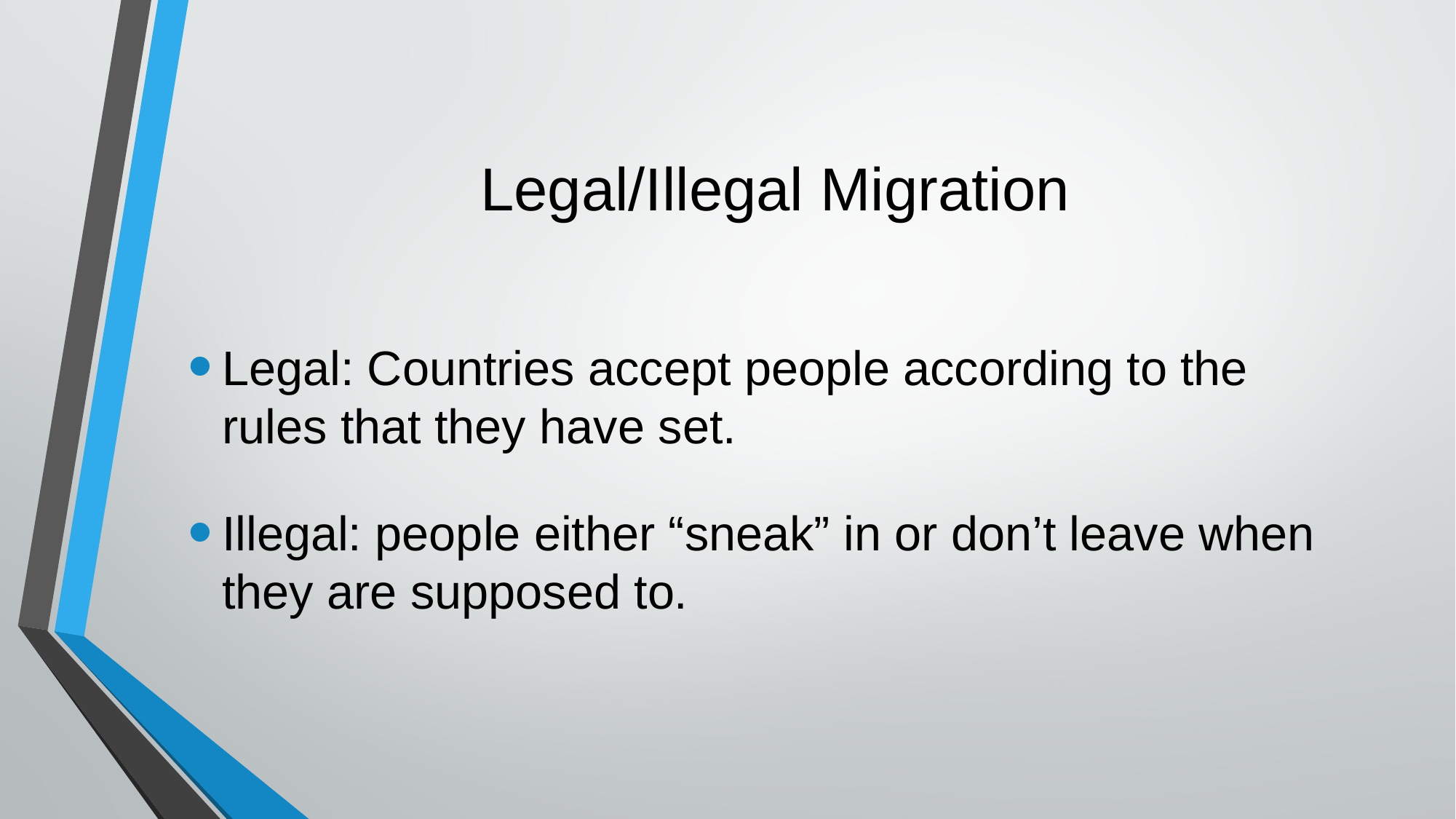

# Legal/Illegal Migration
Legal: Countries accept people according to the rules that they have set.

Illegal: people either “sneak” in or don’t leave when they are supposed to.